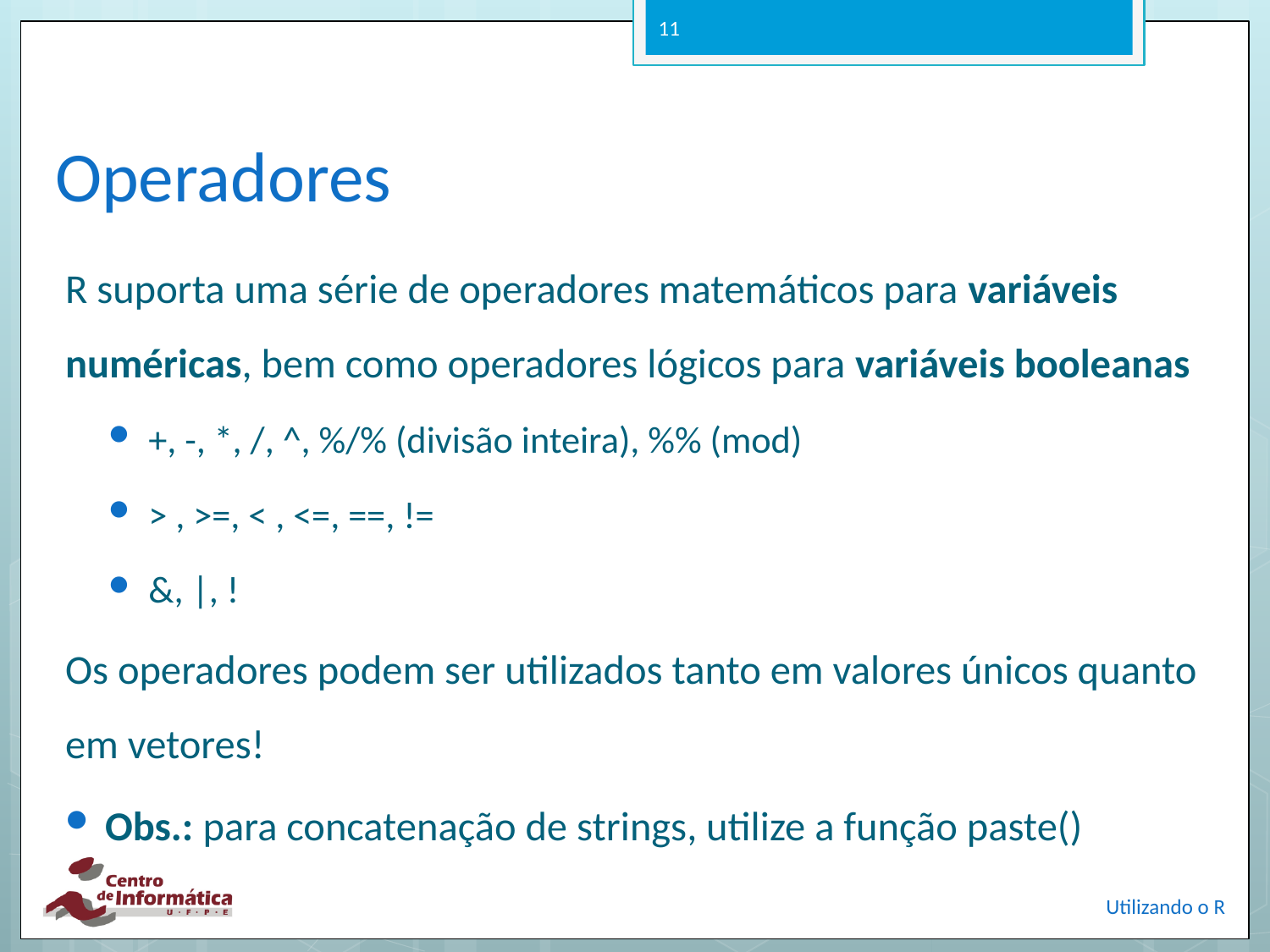

11
# Operadores
R suporta uma série de operadores matemáticos para variáveis numéricas, bem como operadores lógicos para variáveis booleanas
+, -, *, /, ^, %/% (divisão inteira), %% (mod)
> , >=, < , <=, ==, !=
&, |, !
Os operadores podem ser utilizados tanto em valores únicos quanto em vetores!
Obs.: para concatenação de strings, utilize a função paste()
Utilizando o R